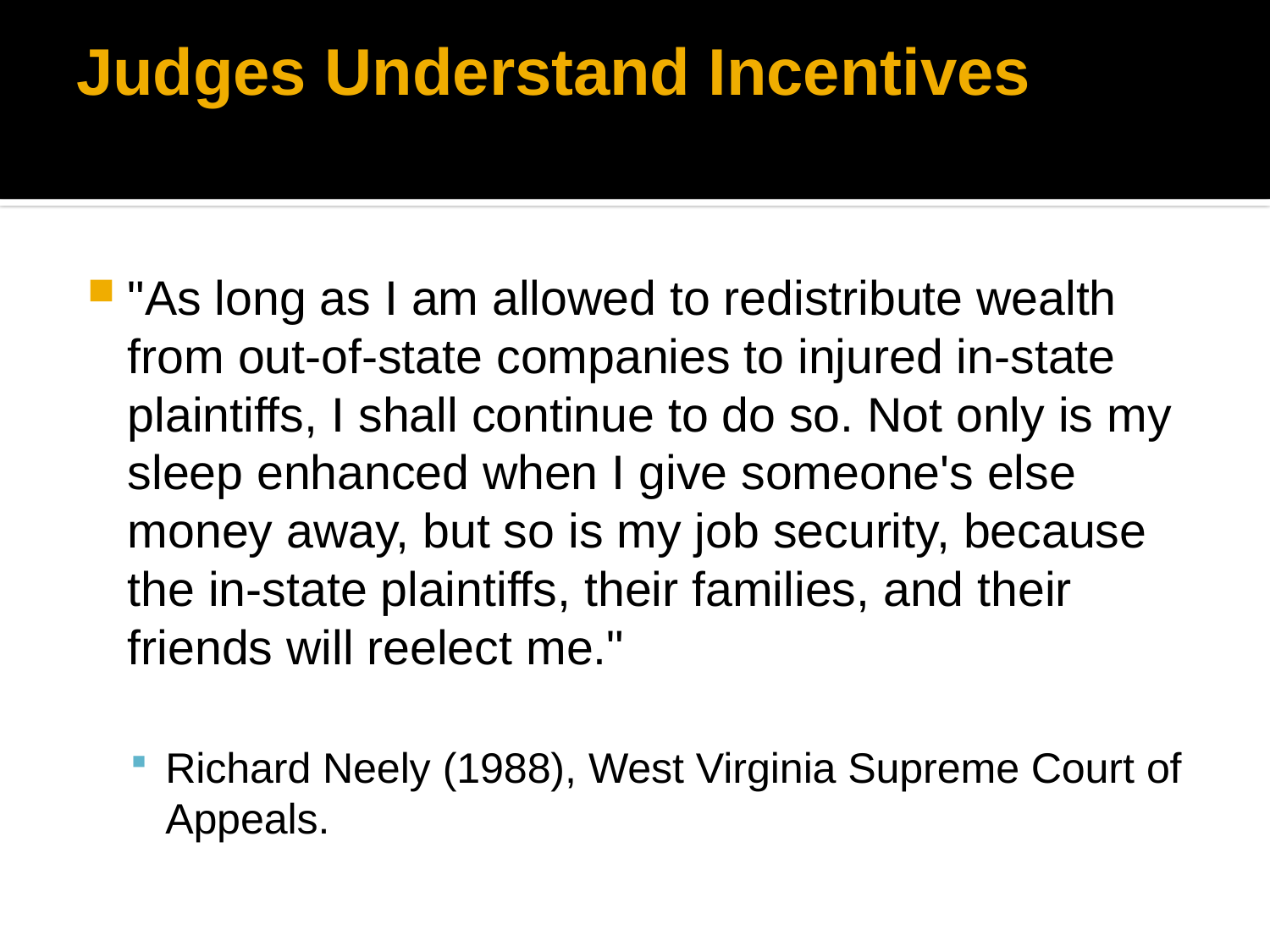

# Judges Understand Incentives
"As long as I am allowed to redistribute wealth from out-of-state companies to injured in-state plaintiffs, I shall continue to do so. Not only is my sleep enhanced when I give someone's else money away, but so is my job security, because the in-state plaintiffs, their families, and their friends will reelect me."

Richard Neely (1988), West Virginia Supreme Court of Appeals.